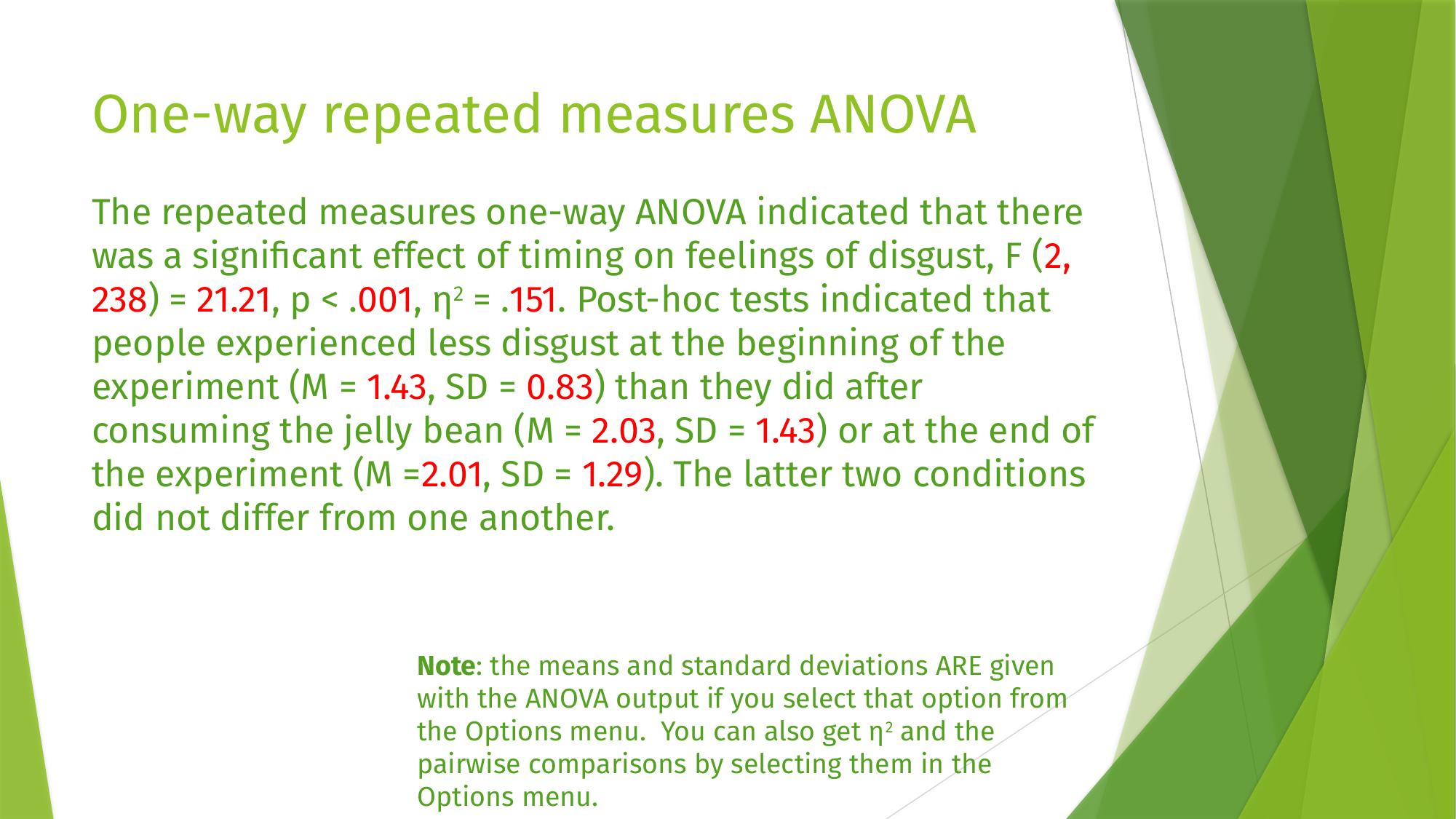

# One-way repeated measures ANOVA
The repeated measures one-way ANOVA indicated that there was a significant effect of timing on feelings of disgust, F (2, 238) = 21.21, p < .001, η2 = .151. Post-hoc tests indicated that people experienced less disgust at the beginning of the experiment (M = 1.43, SD = 0.83) than they did after consuming the jelly bean (M = 2.03, SD = 1.43) or at the end of the experiment (M =2.01, SD = 1.29). The latter two conditions did not differ from one another.

Note: the means and standard deviations ARE given with the ANOVA output if you select that option from the Options menu.  You can also get η2 and the pairwise comparisons by selecting them in the Options menu.